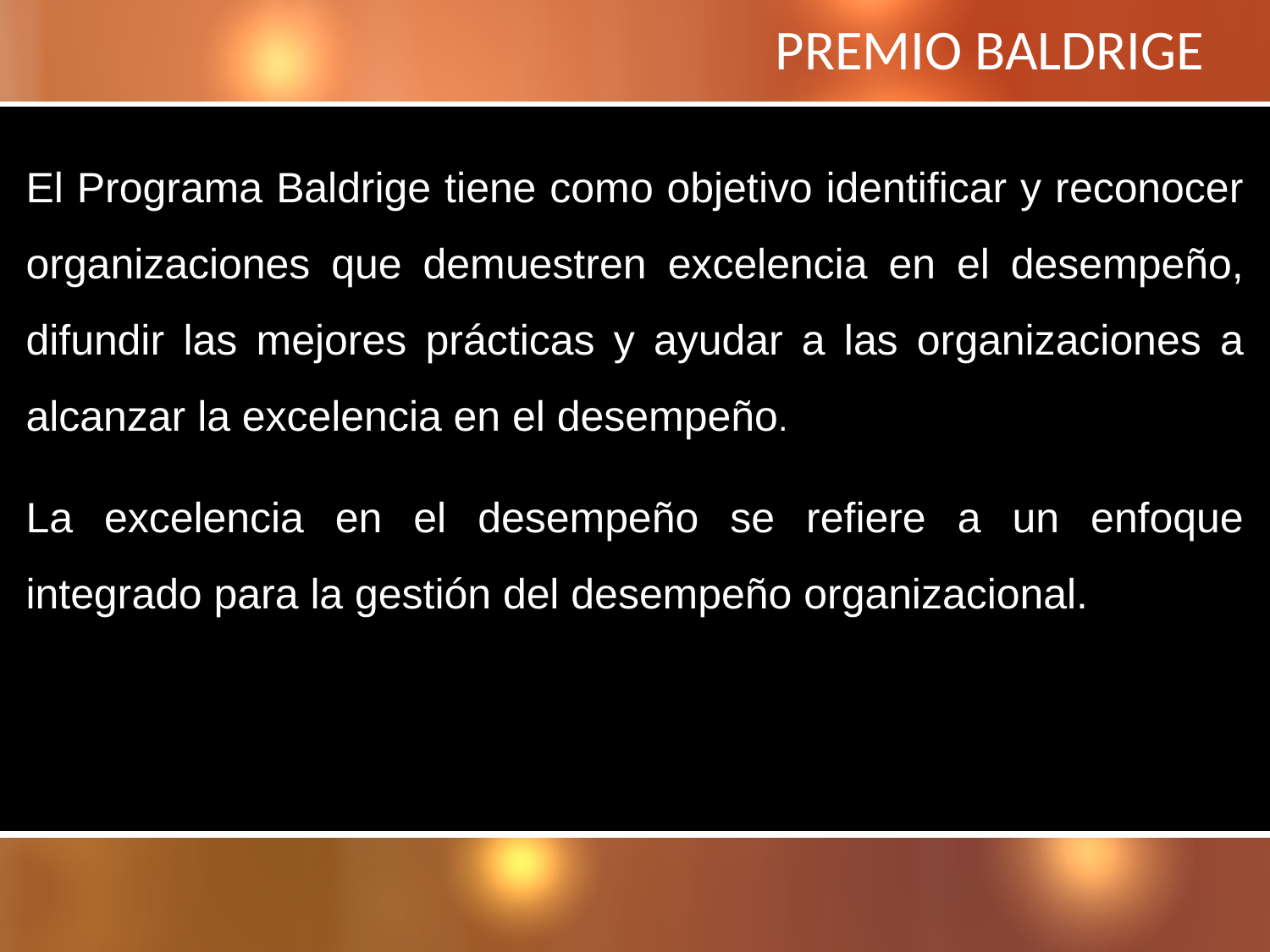

# PREMIO BALDRIGE
El Programa Baldrige tiene como objetivo identificar y reconocer organizaciones que demuestren excelencia en el desempeño, difundir las mejores prácticas y ayudar a las organizaciones a alcanzar la excelencia en el desempeño.

La excelencia en el desempeño se refiere a un enfoque integrado para la gestión del desempeño organizacional.